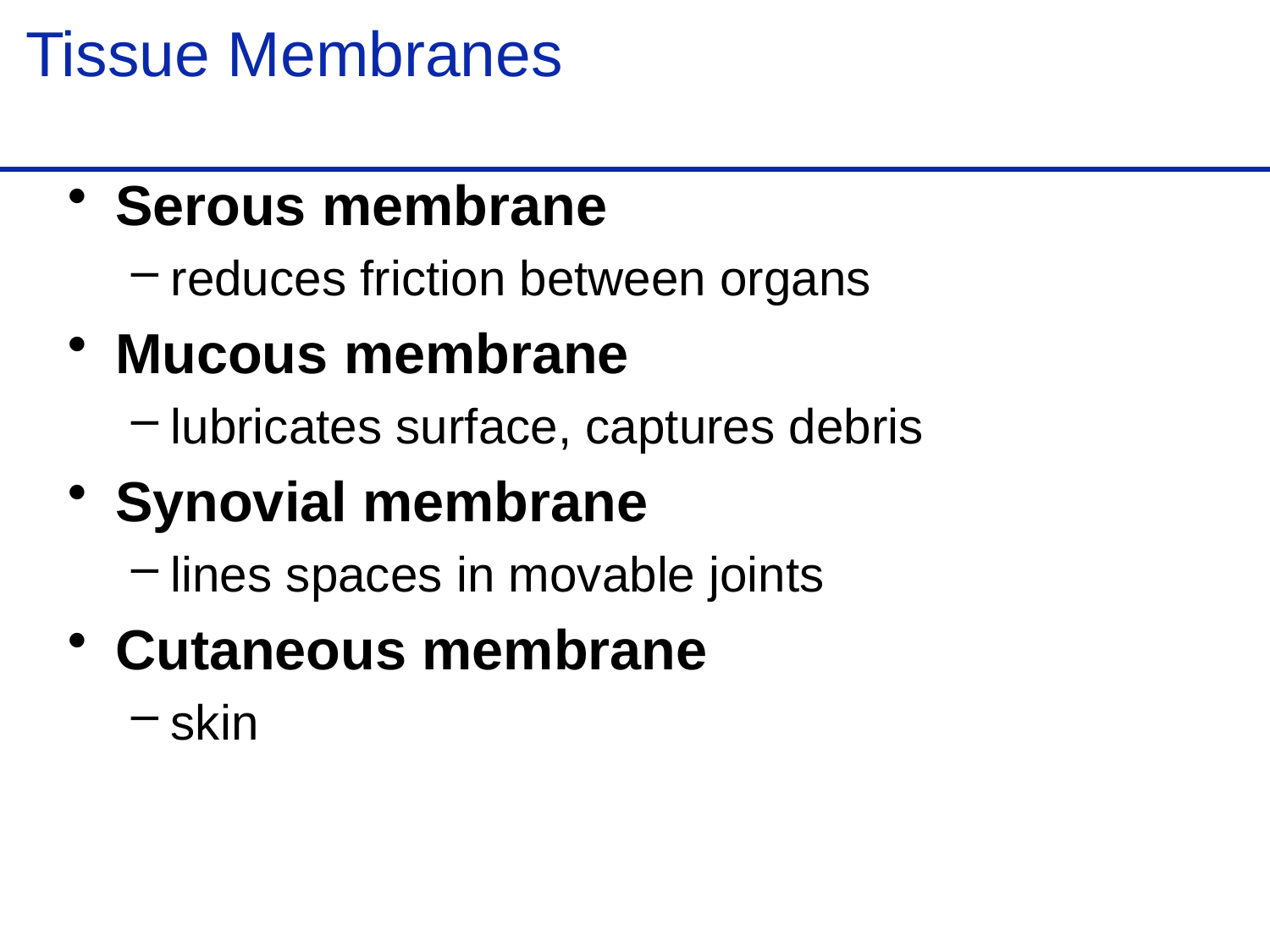

Tissue Membranes
Serous membrane
reduces friction between organs
Mucous membrane
lubricates surface, captures debris
Synovial membrane
lines spaces in movable joints
Cutaneous membrane
skin